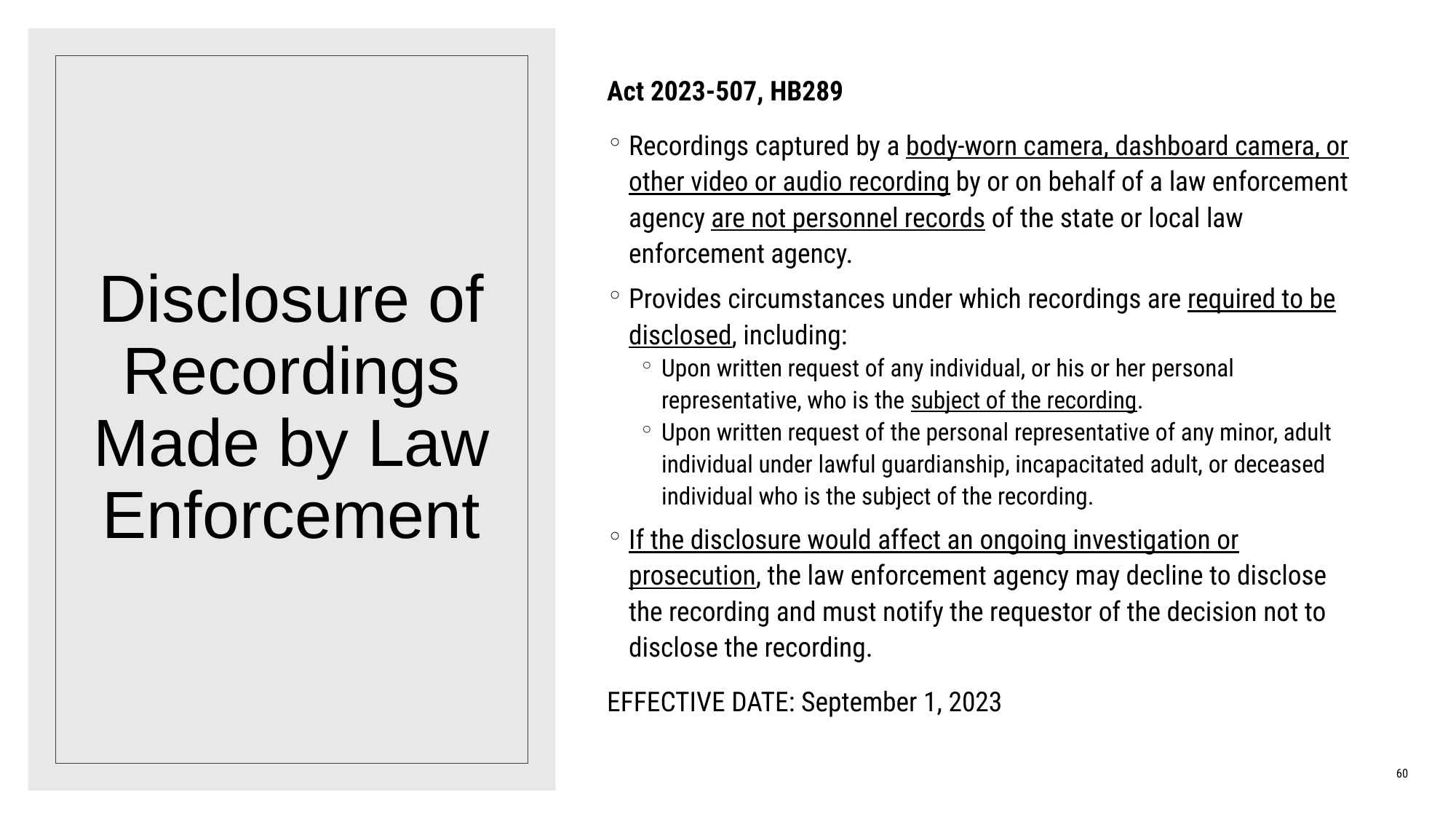

Act 2023-507, HB289
Recordings captured by a body-worn camera, dashboard camera, or other video or audio recording by or on behalf of a law enforcement agency are not personnel records of the state or local law enforcement agency.
Provides circumstances under which recordings are required to be disclosed, including:
Upon written request of any individual, or his or her personal representative, who is the subject of the recording.
Upon written request of the personal representative of any minor, adult individual under lawful guardianship, incapacitated adult, or deceased individual who is the subject of the recording.
If the disclosure would affect an ongoing investigation or prosecution, the law enforcement agency may decline to disclose the recording and must notify the requestor of the decision not to disclose the recording.
EFFECTIVE DATE: September 1, 2023
# Disclosure of Recordings Made by Law Enforcement
60